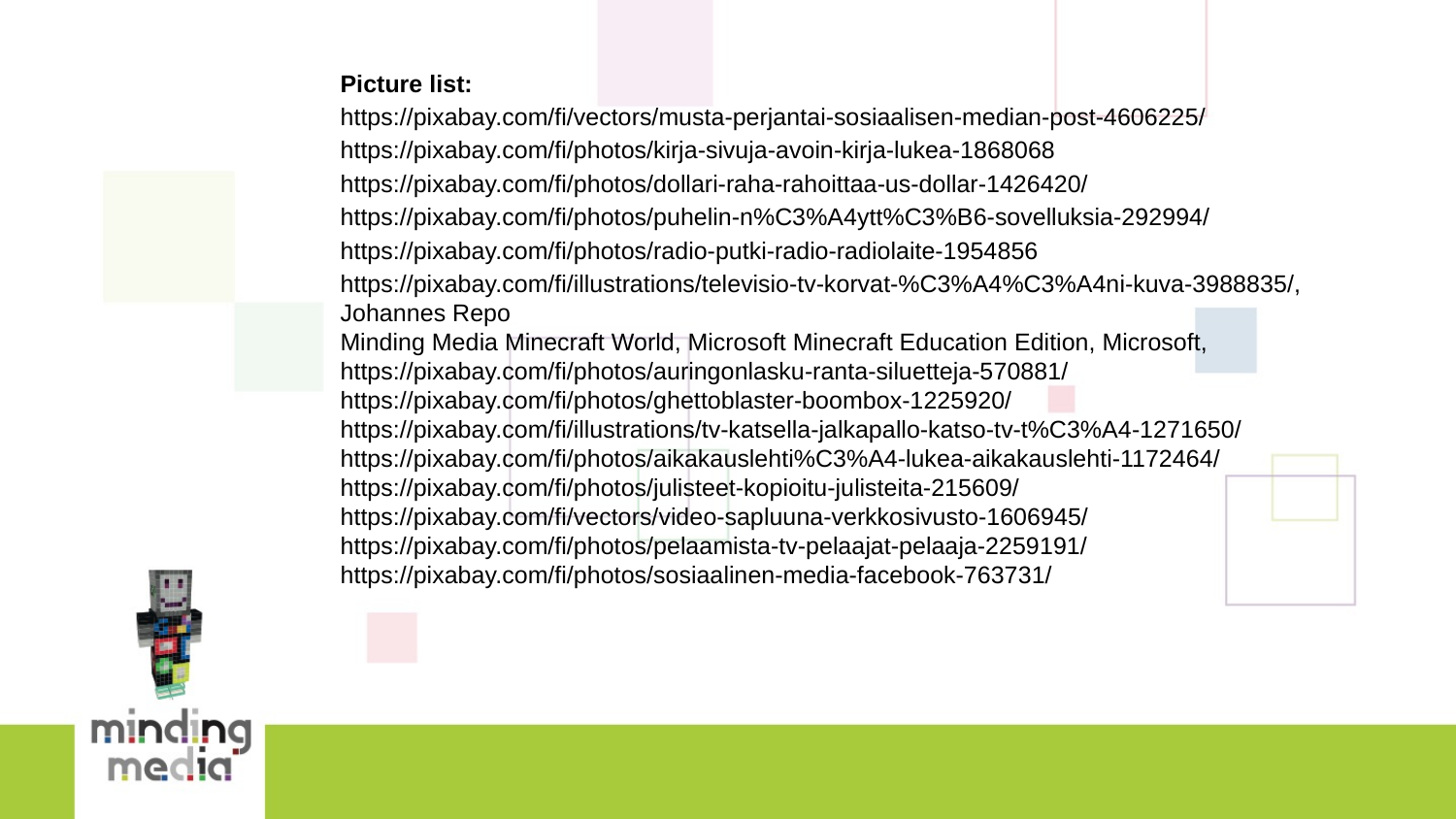

Picture list:
https://pixabay.com/fi/vectors/musta-perjantai-sosiaalisen-median-post-4606225/
https://pixabay.com/fi/photos/kirja-sivuja-avoin-kirja-lukea-1868068
https://pixabay.com/fi/photos/dollari-raha-rahoittaa-us-dollar-1426420/
https://pixabay.com/fi/photos/puhelin-n%C3%A4ytt%C3%B6-sovelluksia-292994/
https://pixabay.com/fi/photos/radio-putki-radio-radiolaite-1954856
https://pixabay.com/fi/illustrations/televisio-tv-korvat-%C3%A4%C3%A4ni-kuva-3988835/,
Johannes Repo
Minding Media Minecraft World, Microsoft Minecraft Education Edition, Microsoft,
https://pixabay.com/fi/photos/auringonlasku-ranta-siluetteja-570881/
https://pixabay.com/fi/photos/ghettoblaster-boombox-1225920/
https://pixabay.com/fi/illustrations/tv-katsella-jalkapallo-katso-tv-t%C3%A4-1271650/
https://pixabay.com/fi/photos/aikakauslehti%C3%A4-lukea-aikakauslehti-1172464/
https://pixabay.com/fi/photos/julisteet-kopioitu-julisteita-215609/
https://pixabay.com/fi/vectors/video-sapluuna-verkkosivusto-1606945/
https://pixabay.com/fi/photos/pelaamista-tv-pelaajat-pelaaja-2259191/
https://pixabay.com/fi/photos/sosiaalinen-media-facebook-763731/